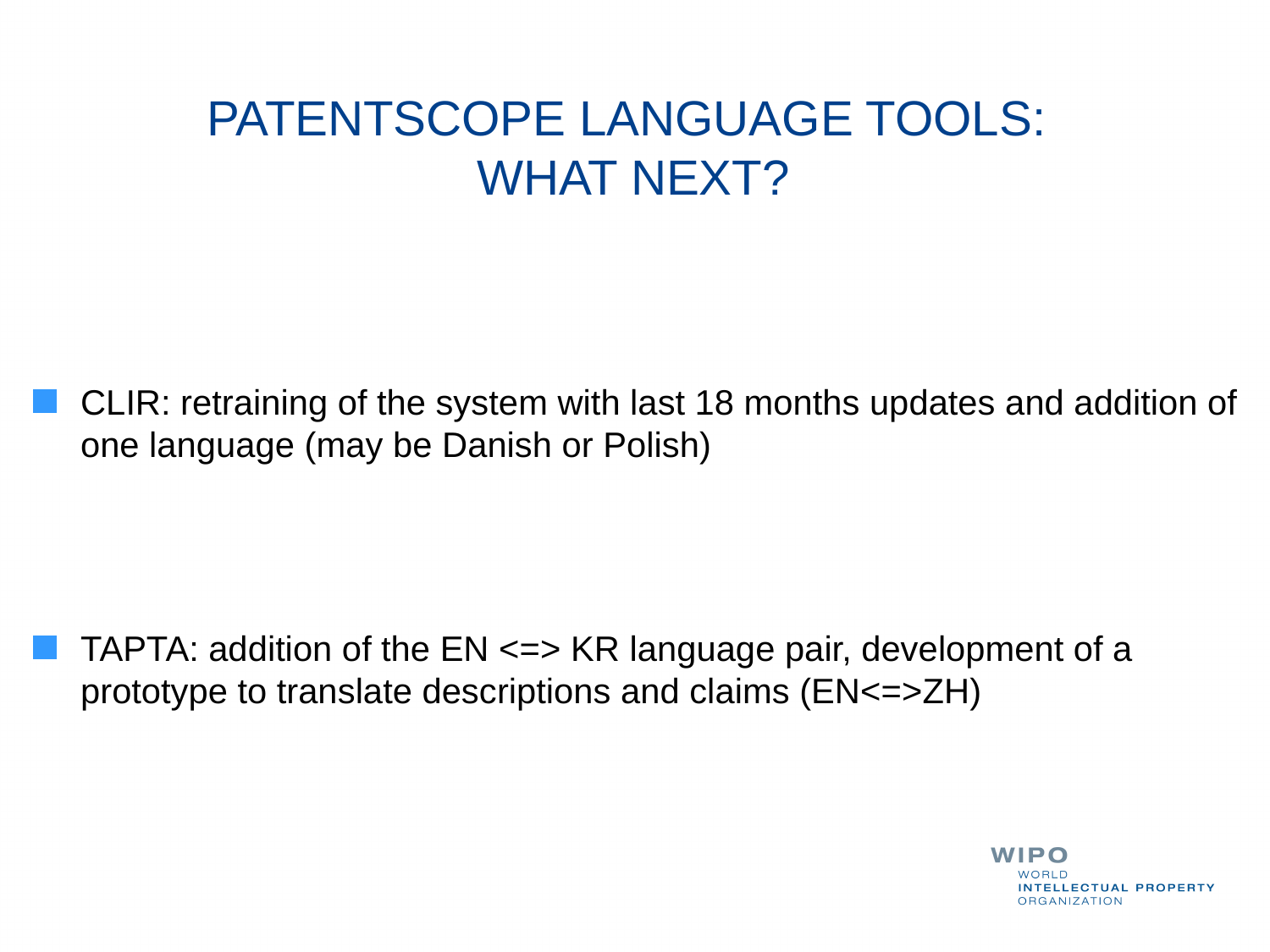

PATENTSCOPE LANGUAGE TOOLS:
 WHAT NEXT?

CLIR: retraining of the system with last 18 months updates and addition of one language (may be Danish or Polish)

TAPTA: addition of the EN <=> KR language pair, development of a prototype to translate descriptions and claims (EN<=>ZH)